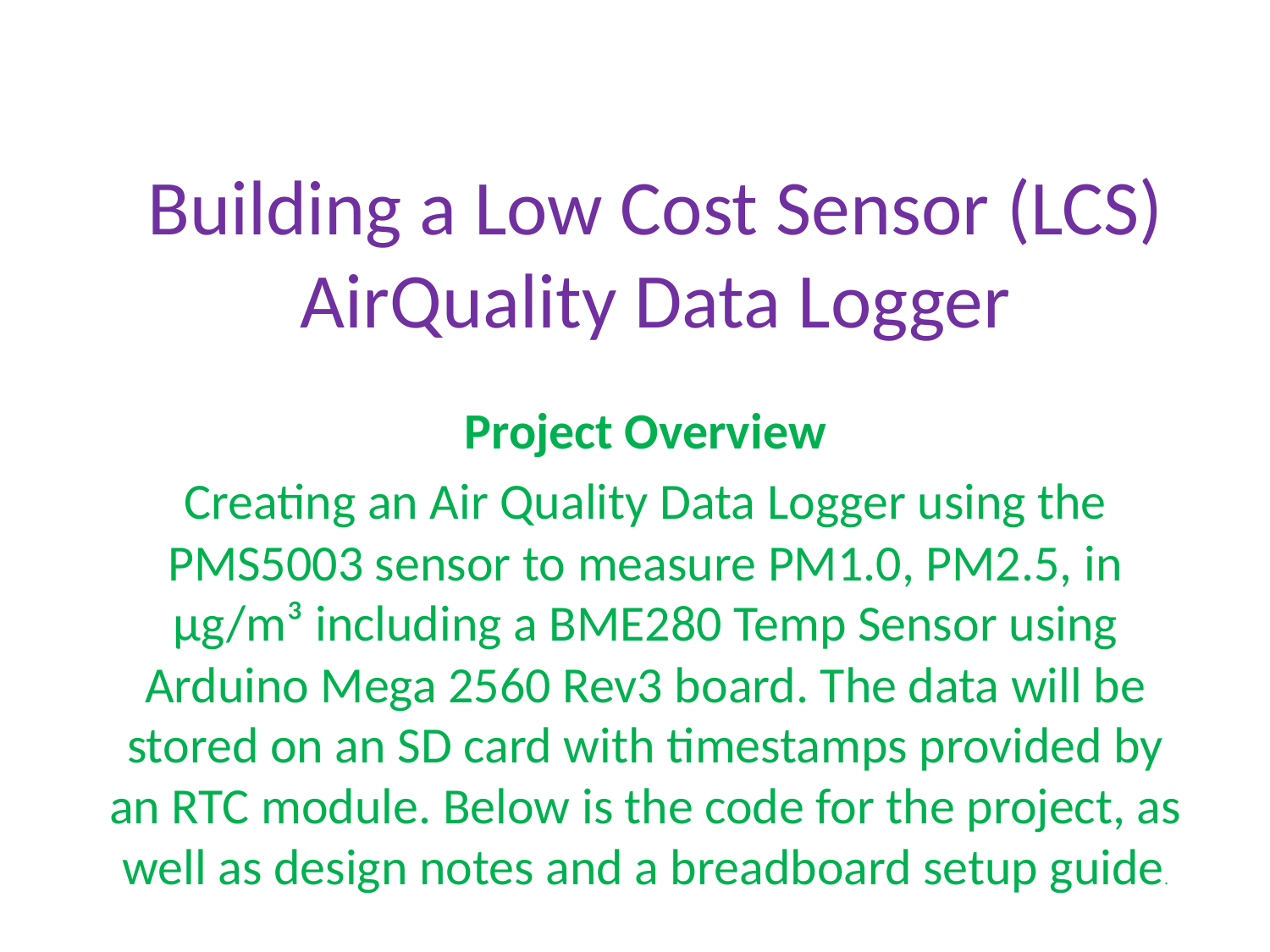

# Building a Low Cost Sensor (LCS) AirQuality Data Logger
Project Overview
Creating an Air Quality Data Logger using the PMS5003 sensor to measure PM1.0, PM2.5, in µg/m³ including a BME280 Temp Sensor using Arduino Mega 2560 Rev3 board. The data will be stored on an SD card with timestamps provided by an RTC module. Below is the code for the project, as well as design notes and a breadboard setup guide.